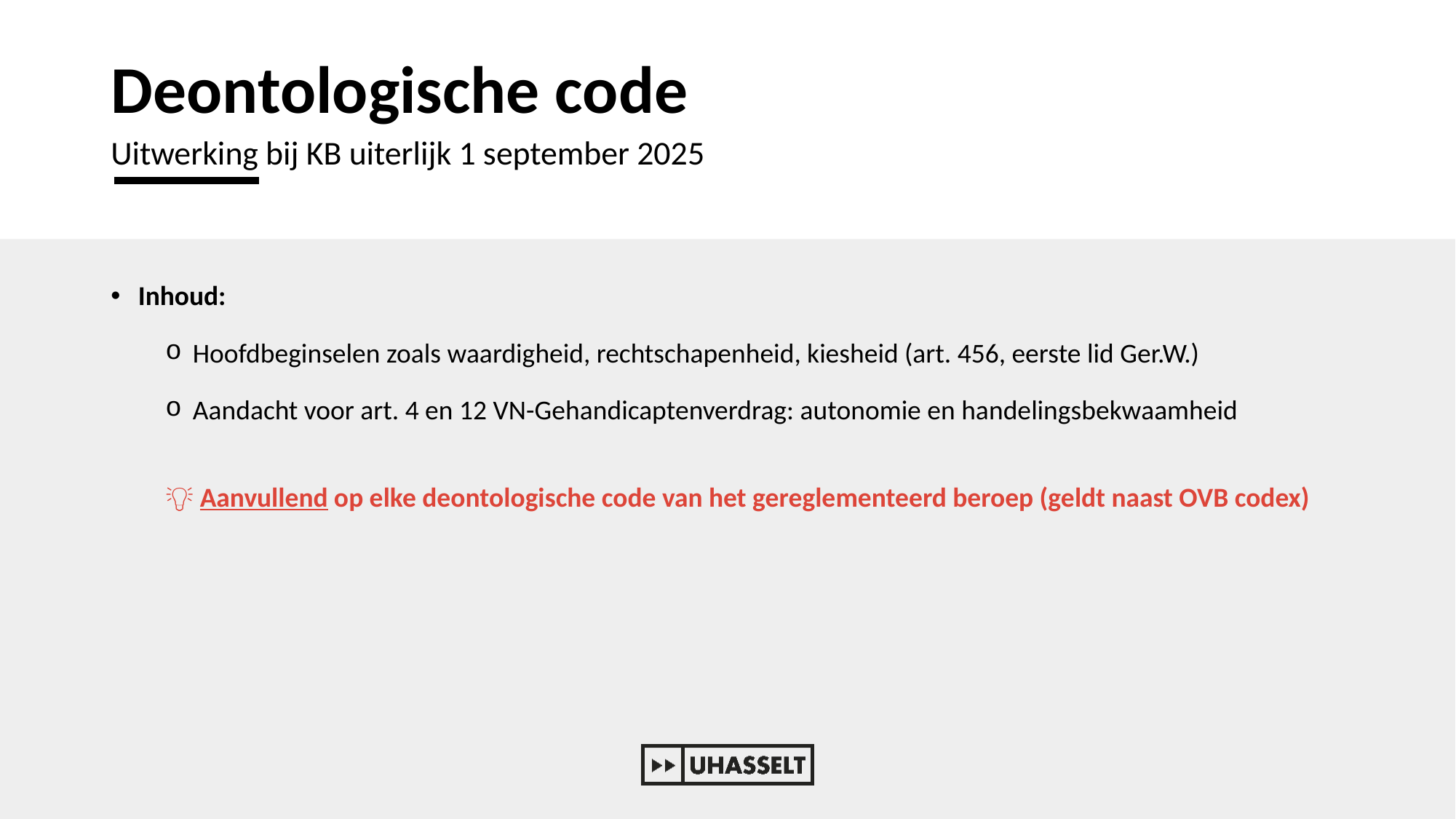

# Deontologische code
Uitwerking bij KB uiterlijk 1 september 2025
Inhoud:
Hoofdbeginselen zoals waardigheid, rechtschapenheid, kiesheid (art. 456, eerste lid Ger.W.)
Aandacht voor art. 4 en 12 VN-Gehandicaptenverdrag: autonomie en handelingsbekwaamheid

💡 Aanvullend op elke deontologische code van het gereglementeerd beroep (geldt naast OVB codex)